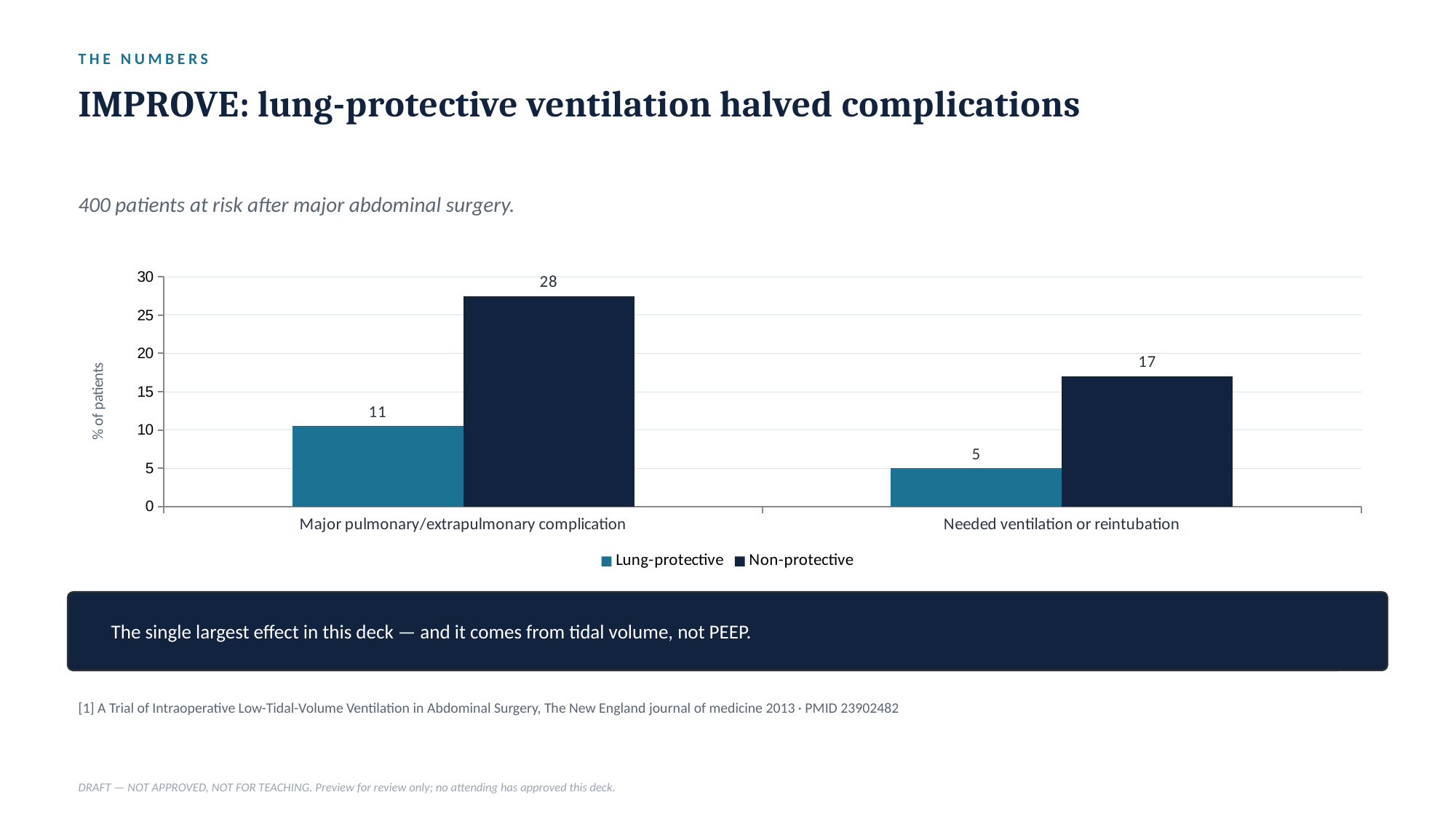

THE NUMBERS
IMPROVE: lung-protective ventilation halved complications
400 patients at risk after major abdominal surgery.

### Chart

| Category | Lung-protective | Non-protective |
|---|---|---|
| Major pulmonary/extrapulmonary complication | 10.5 | 27.5 |
| Needed ventilation or reintubation | 5.0 | 17.0 |
The single largest effect in this deck — and it comes from tidal volume, not PEEP.
[1] A Trial of Intraoperative Low-Tidal-Volume Ventilation in Abdominal Surgery, The New England journal of medicine 2013 · PMID 23902482
DRAFT — NOT APPROVED, NOT FOR TEACHING. Preview for review only; no attending has approved this deck.